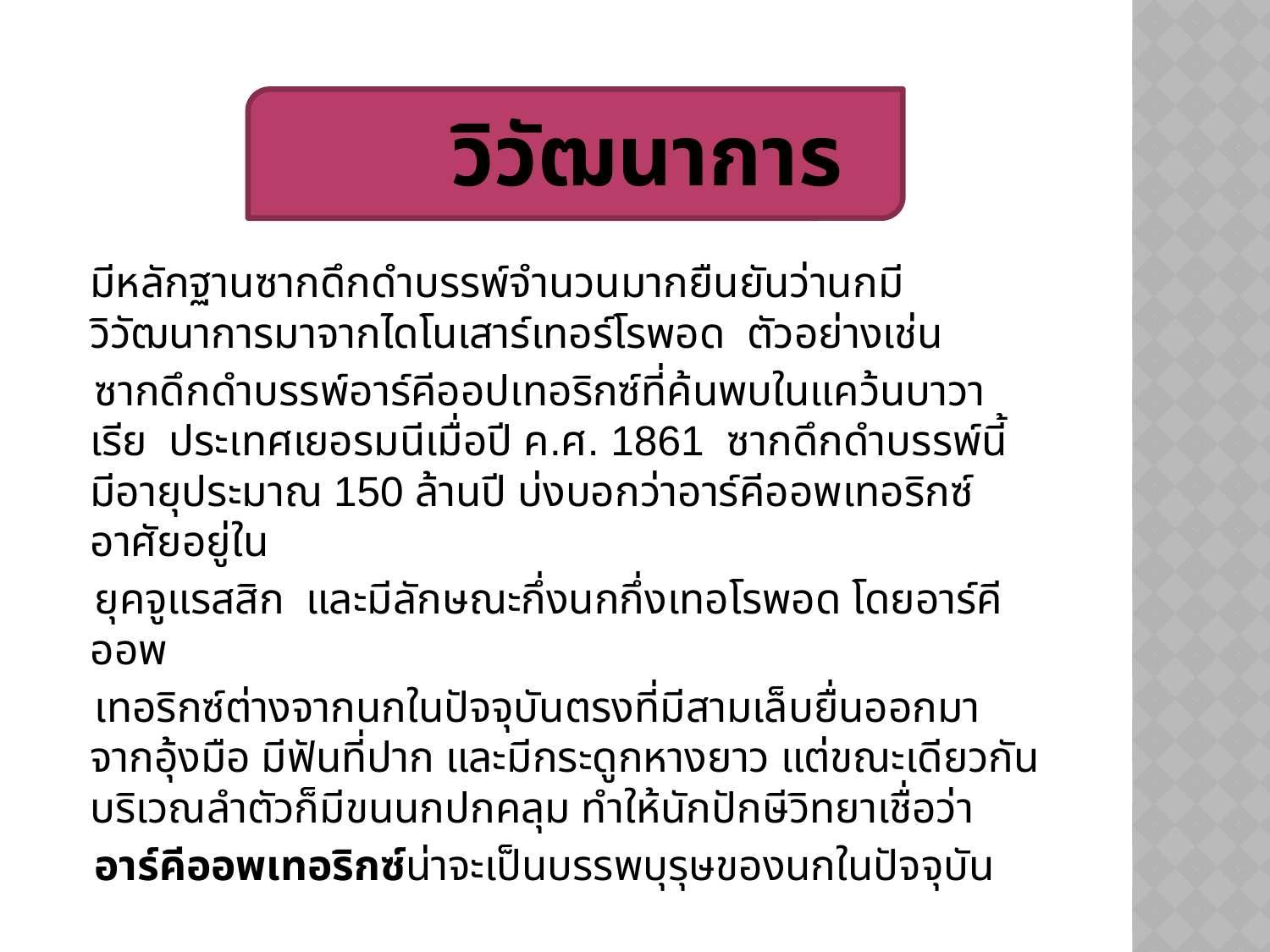

# วิวัฒนาการ

		มีหลักฐานซากดึกดำบรรพ์จำนวนมากยืนยันว่านกมีวิวัฒนาการมาจากไดโนเสาร์เทอร์โรพอด  ตัวอย่างเช่น
   ซากดึกดำบรรพ์อาร์คีออปเทอริกซ์ที่ค้นพบในแคว้นบาวาเรีย  ประเทศเยอรมนีเมื่อปี ค.ศ. 1861  ซากดึกดำบรรพ์นี้มีอายุประมาณ 150 ล้านปี บ่งบอกว่าอาร์คีออพเทอริกซ์อาศัยอยู่ใน
   ยุคจูแรสสิก  และมีลักษณะกึ่งนกกึ่งเทอโรพอด โดยอาร์คีออพ
   เทอริกซ์ต่างจากนกในปัจจุบันตรงที่มีสามเล็บยื่นออกมาจากอุ้งมือ มีฟันที่ปาก และมีกระดูกหางยาว แต่ขณะเดียวกันบริเวณลำตัวก็มีขนนกปกคลุม ทำให้นักปักษีวิทยาเชื่อว่า
   อาร์คีออพเทอริกซ์น่าจะเป็นบรรพบุรุษของนกในปัจจุบัน